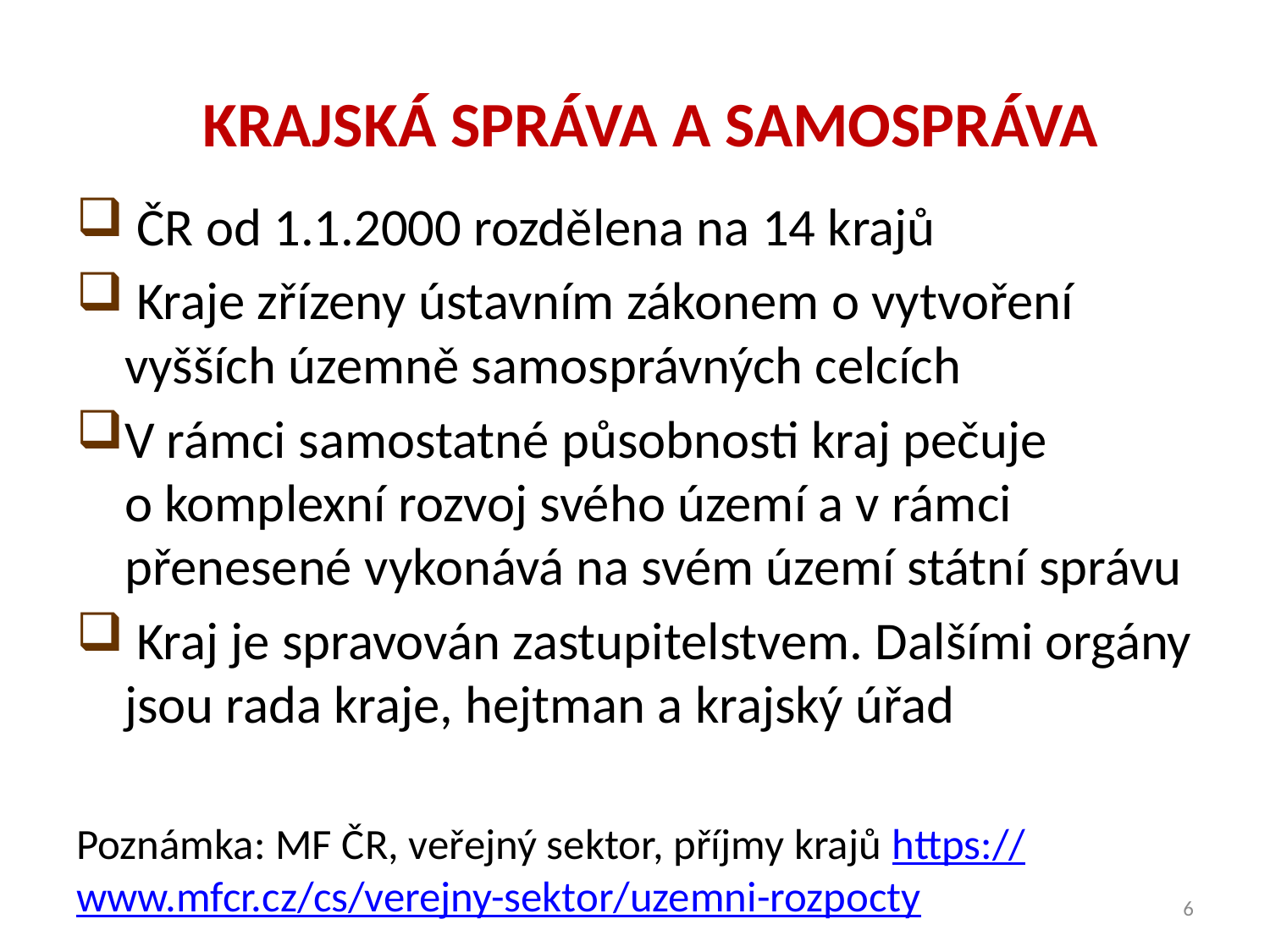

# KRAJSKÁ SPRÁVA A SAMOSPRÁVA
 ČR od 1.1.2000 rozdělena na 14 krajů
 Kraje zřízeny ústavním zákonem o vytvoření vyšších územně samosprávných celcích
V rámci samostatné působnosti kraj pečuje
o komplexní rozvoj svého území a v rámci přenesené vykonává na svém území státní správu
 Kraj je spravován zastupitelstvem. Dalšími orgány jsou rada kraje, hejtman a krajský úřad

Poznámka: MF ČR, veřejný sektor, příjmy krajů https://www.mfcr.cz/cs/verejny-sektor/uzemni-rozpocty

6